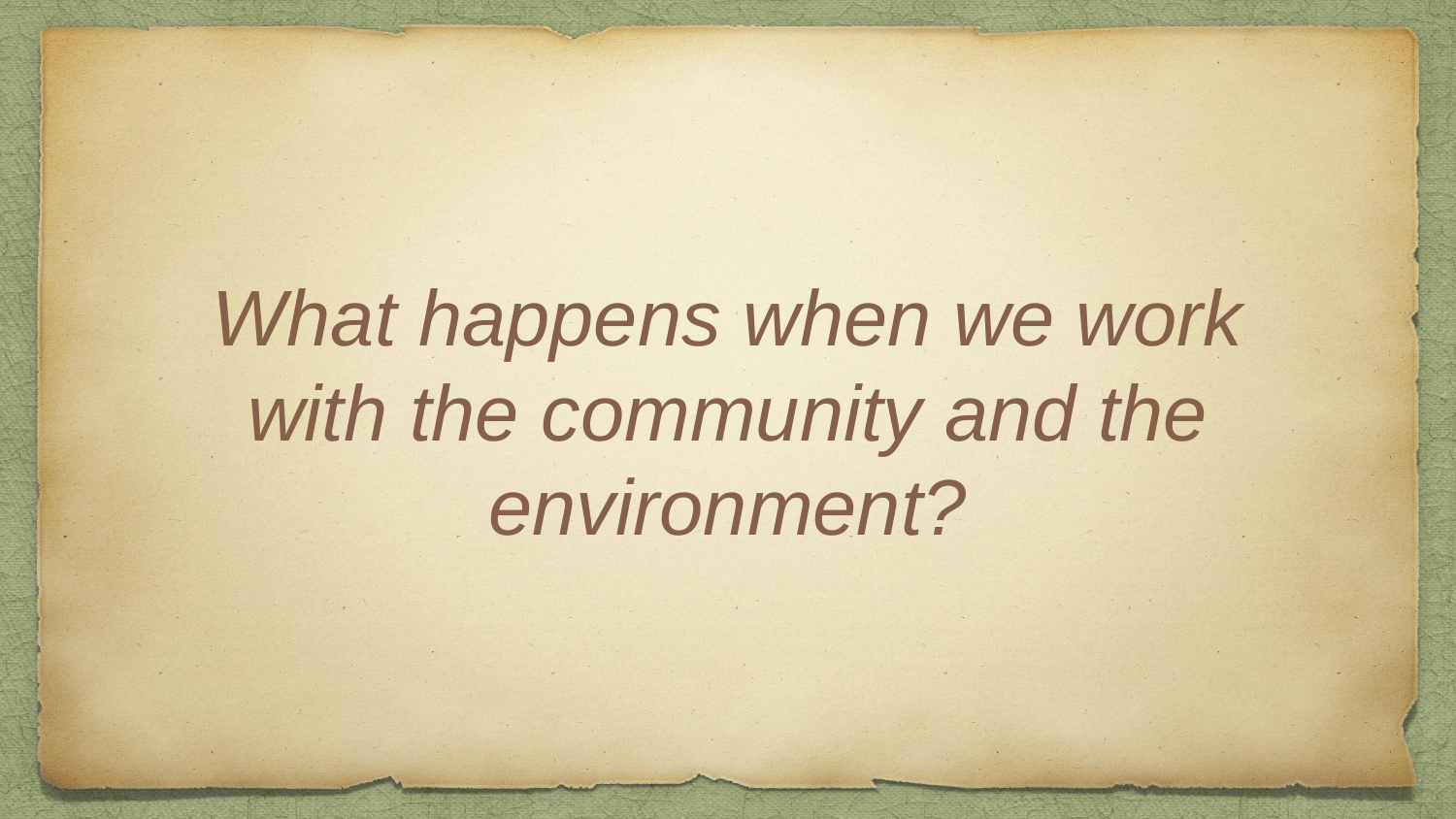

# What happens when we work with the community and the environment?